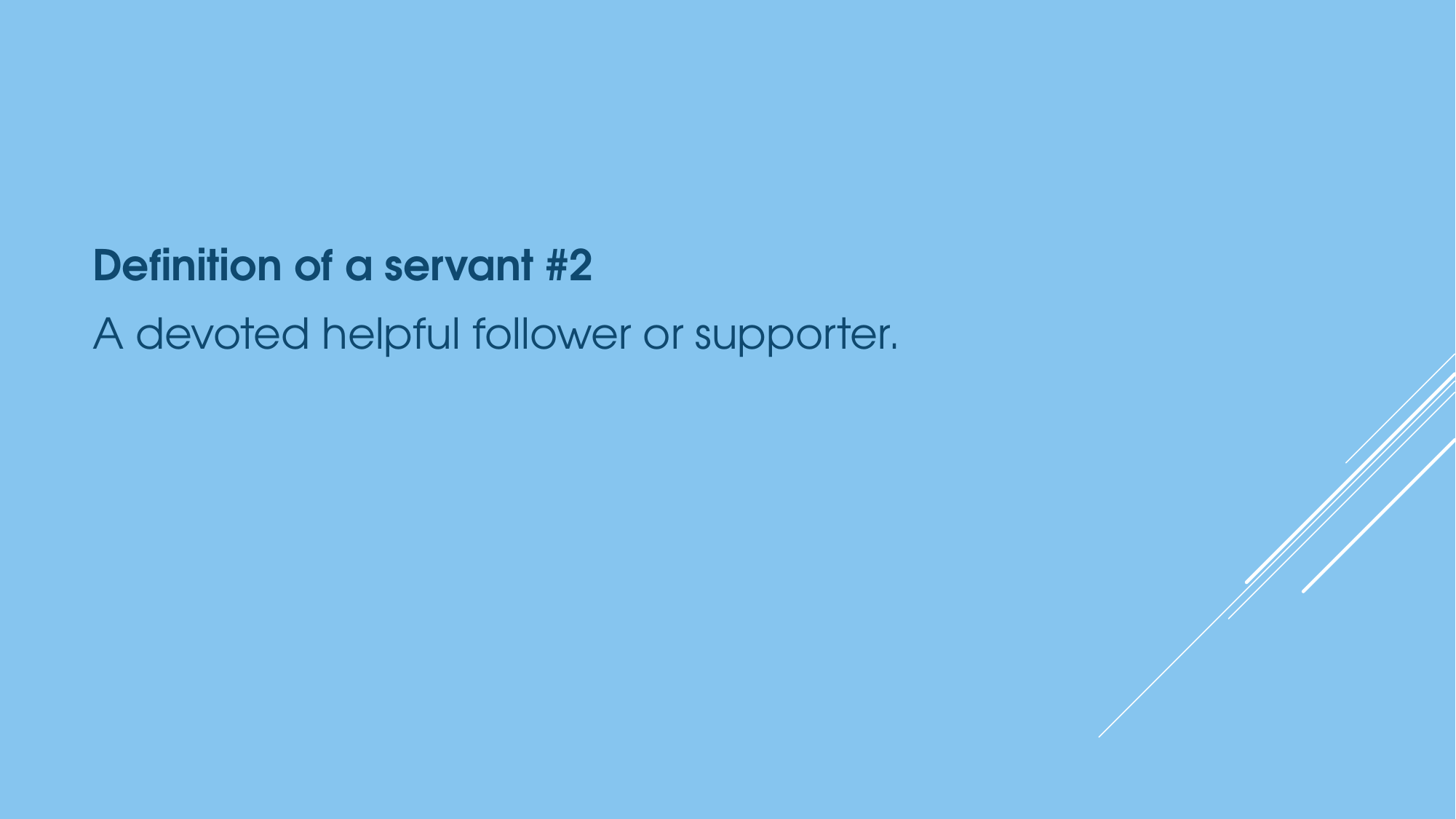

Definition of a servant #2
A devoted helpful follower or supporter.